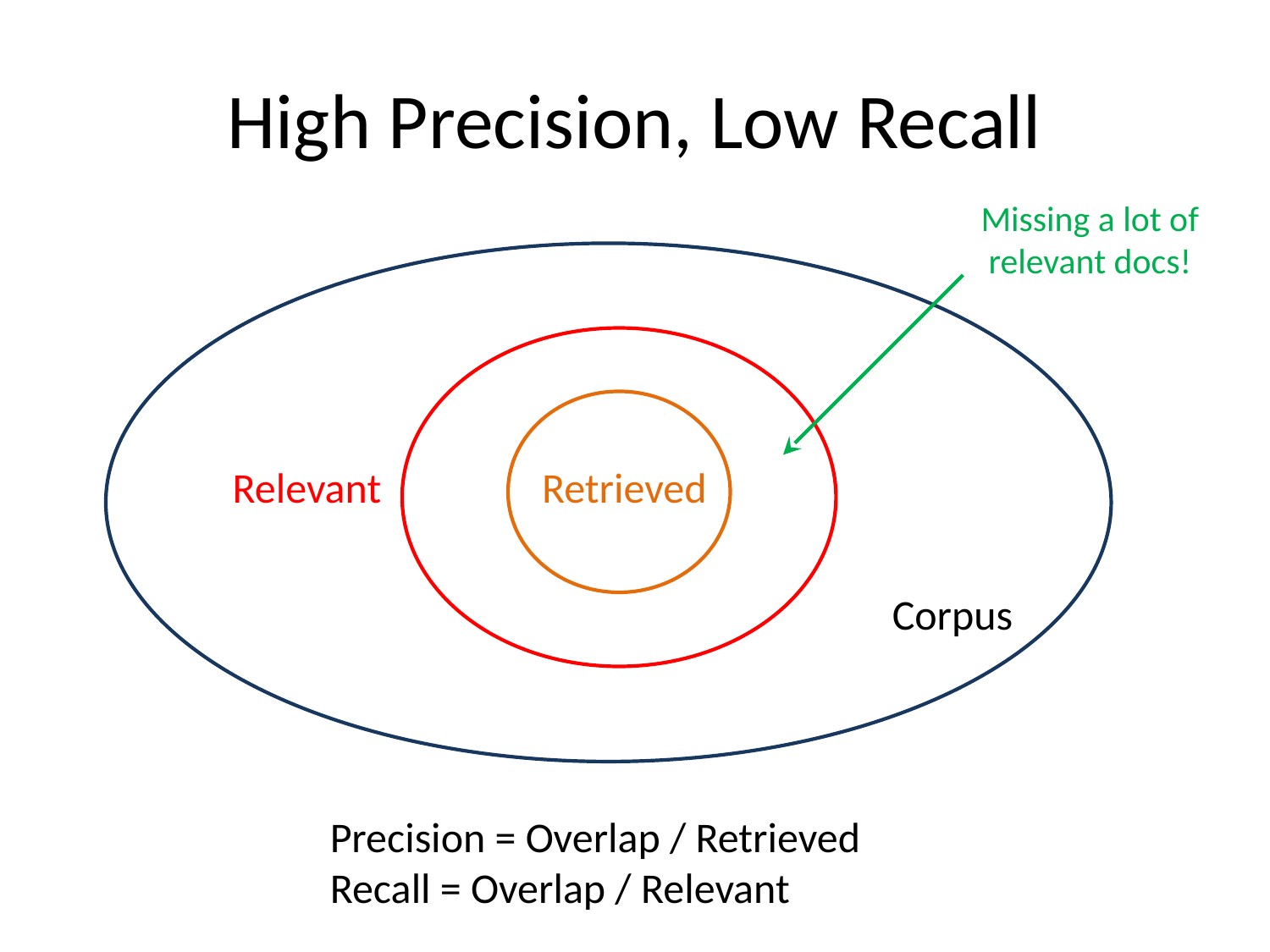

# High Precision, Low Recall
Missing a lot of relevant docs!

Relevant
Retrieved
Corpus
Precision = Overlap / Retrieved
Recall = Overlap / Relevant